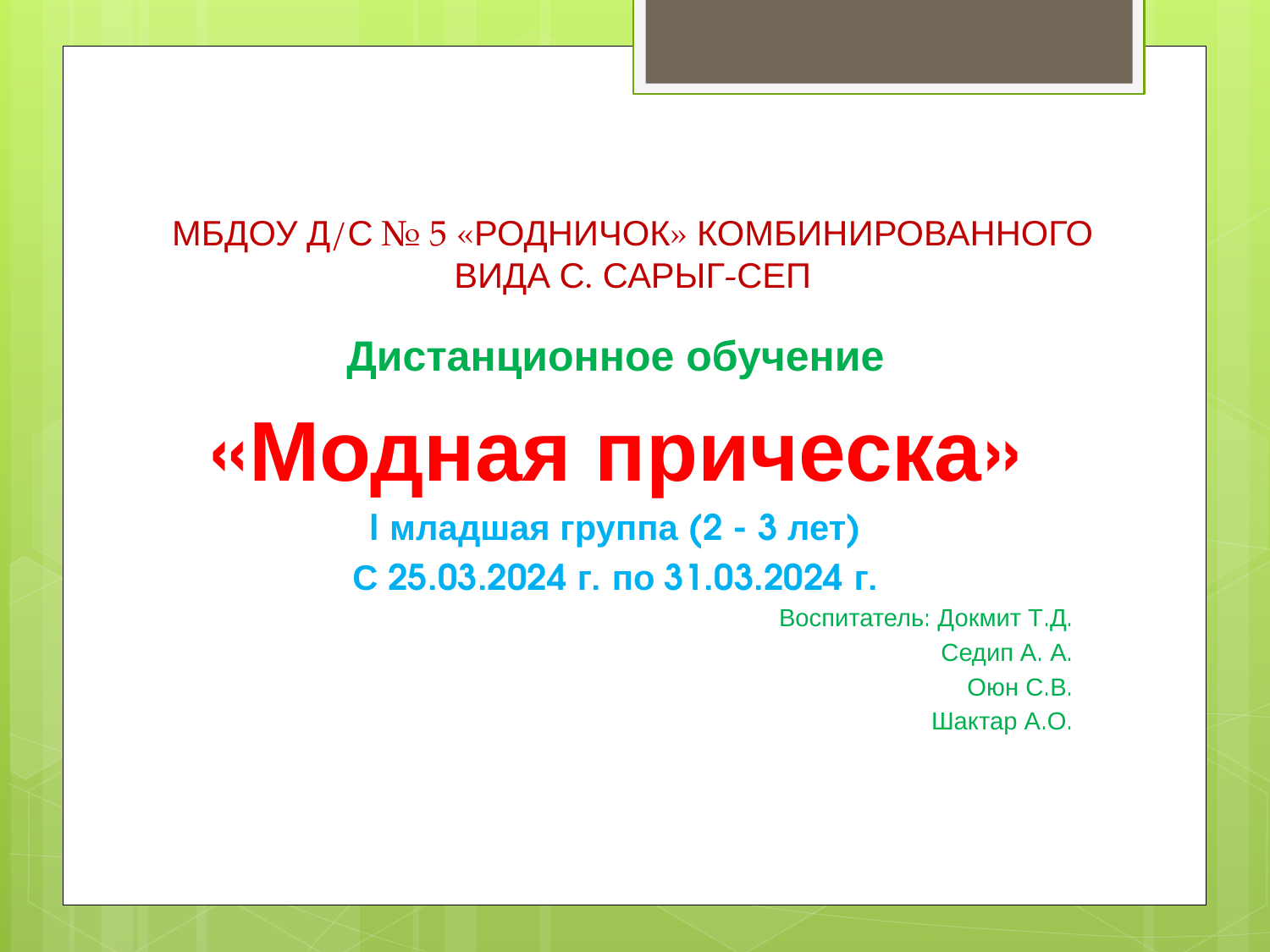

# МБДОУ д/с № 5 «Родничок» комбинированного вида с. Сарыг-Сеп
Дистанционное обучение
«Модная прическа»
I младшая группа (2 - 3 лет)
С 25.03.2024 г. по 31.03.2024 г.
Воспитатель: Докмит Т.Д.
Седип А. А.
Оюн С.В.
Шактар А.О.